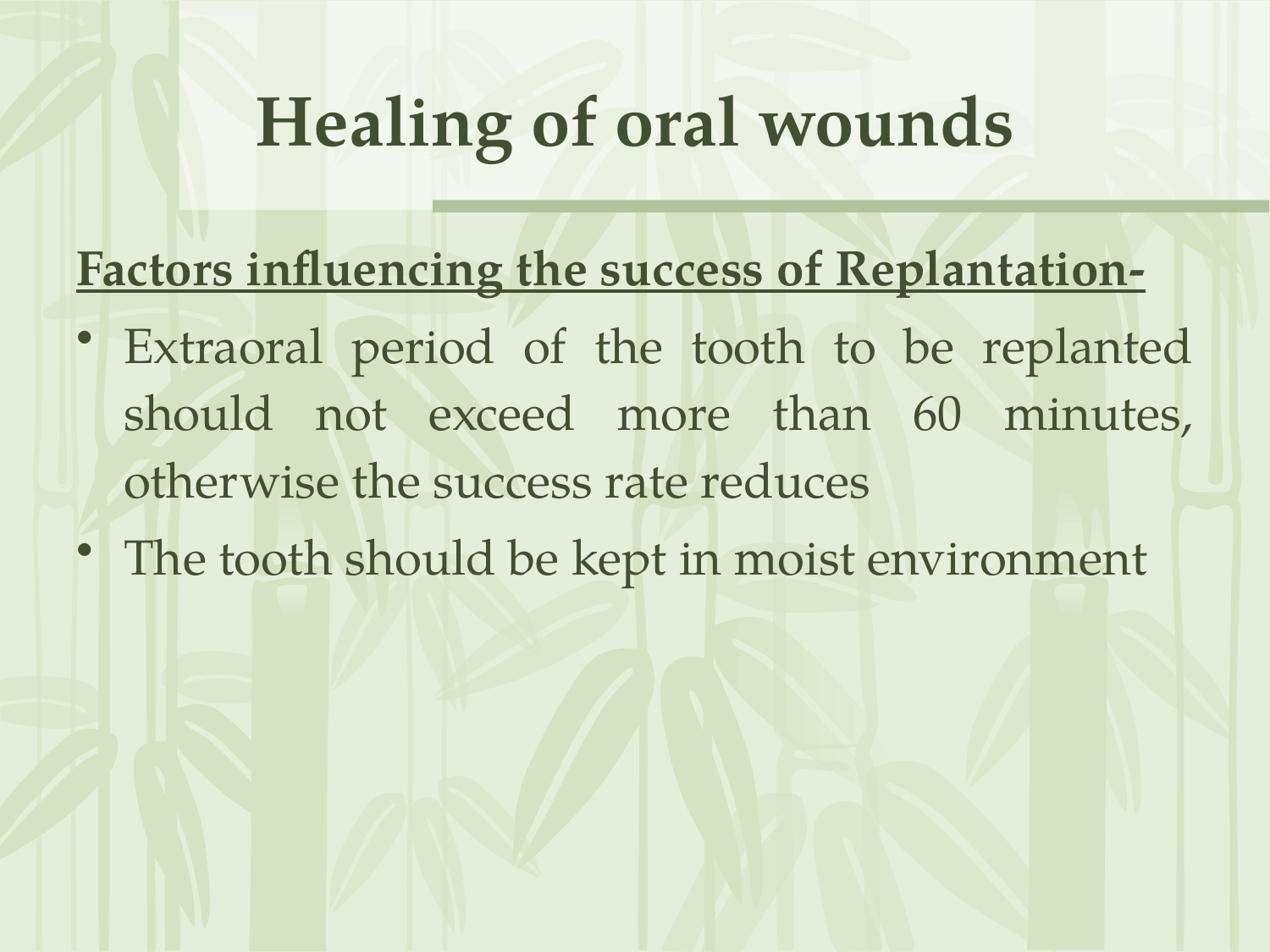

# Healing of oral wounds
Factors influencing the success of Replantation-
Extraoral period of the tooth to be replanted should not exceed more than 60 minutes, otherwise the success rate reduces
The tooth should be kept in moist environment